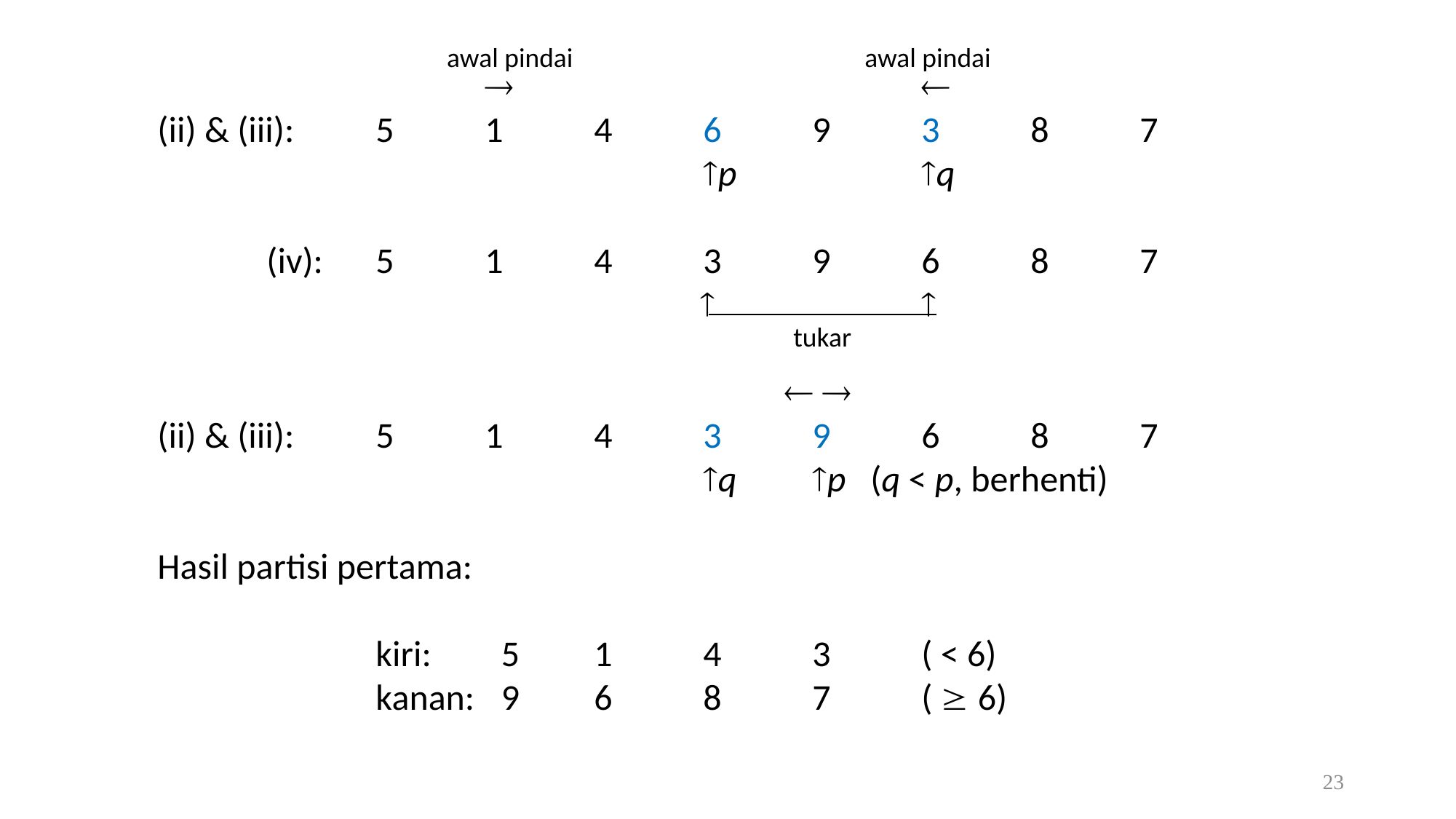

awal pindai
awal pindai
			→				←
(ii) & (iii):	5	1	4	6	9	3	8	7
					↑p		↑q

	(iv):	5	1	4	3	9	6	8	7
				             ↑		↑

					          ← →
(ii) & (iii):	5	1	4	3	9	6	8	7
					↑q	↑p   (q < p, berhenti)

Hasil partisi pertama:

		kiri:	  5	1	4	3	( < 6)
		kanan:	  9	6	8	7	( ≥ 6)
tukar
23